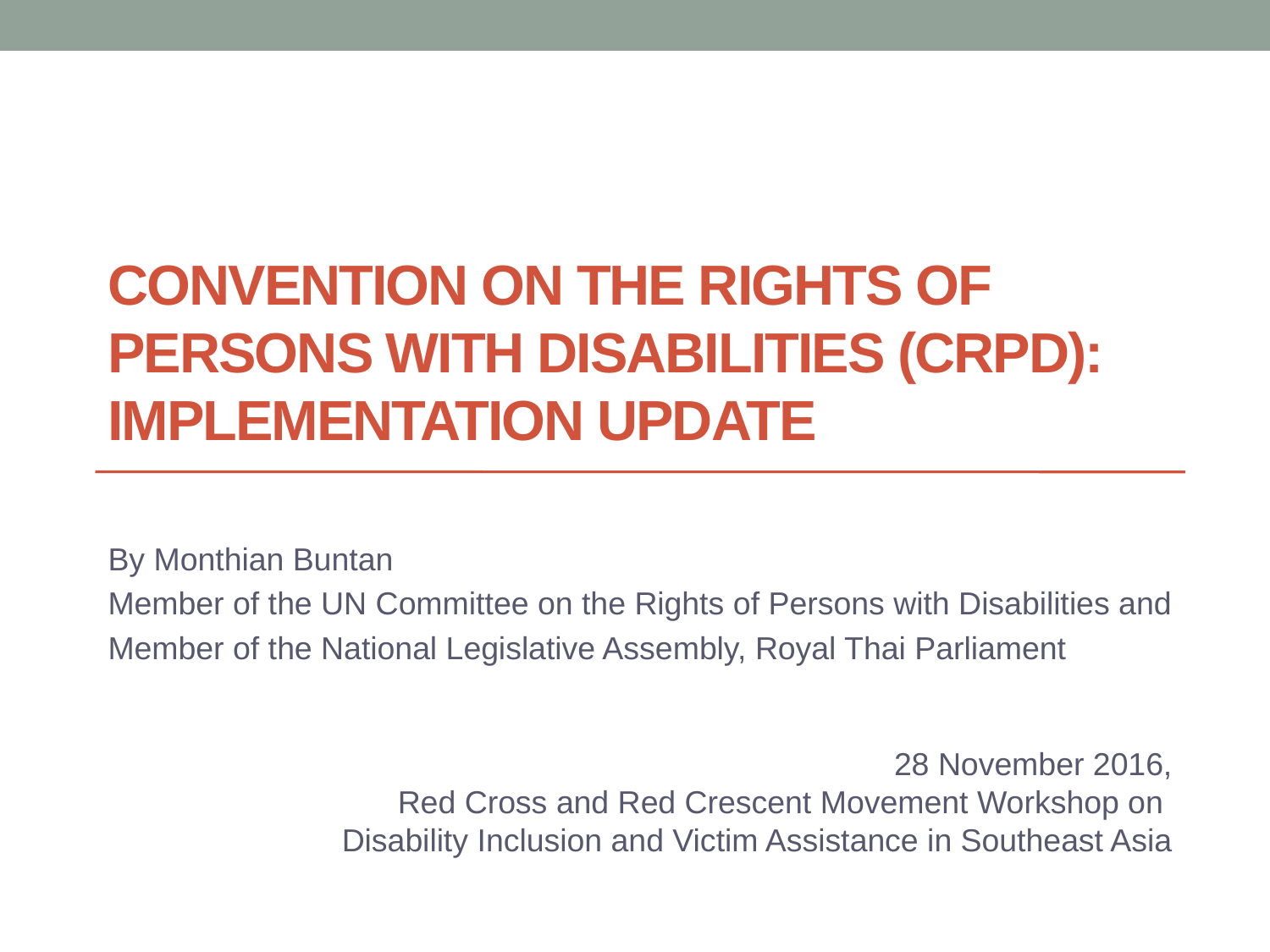

# Convention on the Rights of Persons with Disabilities (CRPD): implementation update
By Monthian Buntan
Member of the UN Committee on the Rights of Persons with Disabilities and
Member of the National Legislative Assembly, Royal Thai Parliament

28 November 2016,
Red Cross and Red Crescent Movement Workshop on
Disability Inclusion and Victim Assistance in Southeast Asia